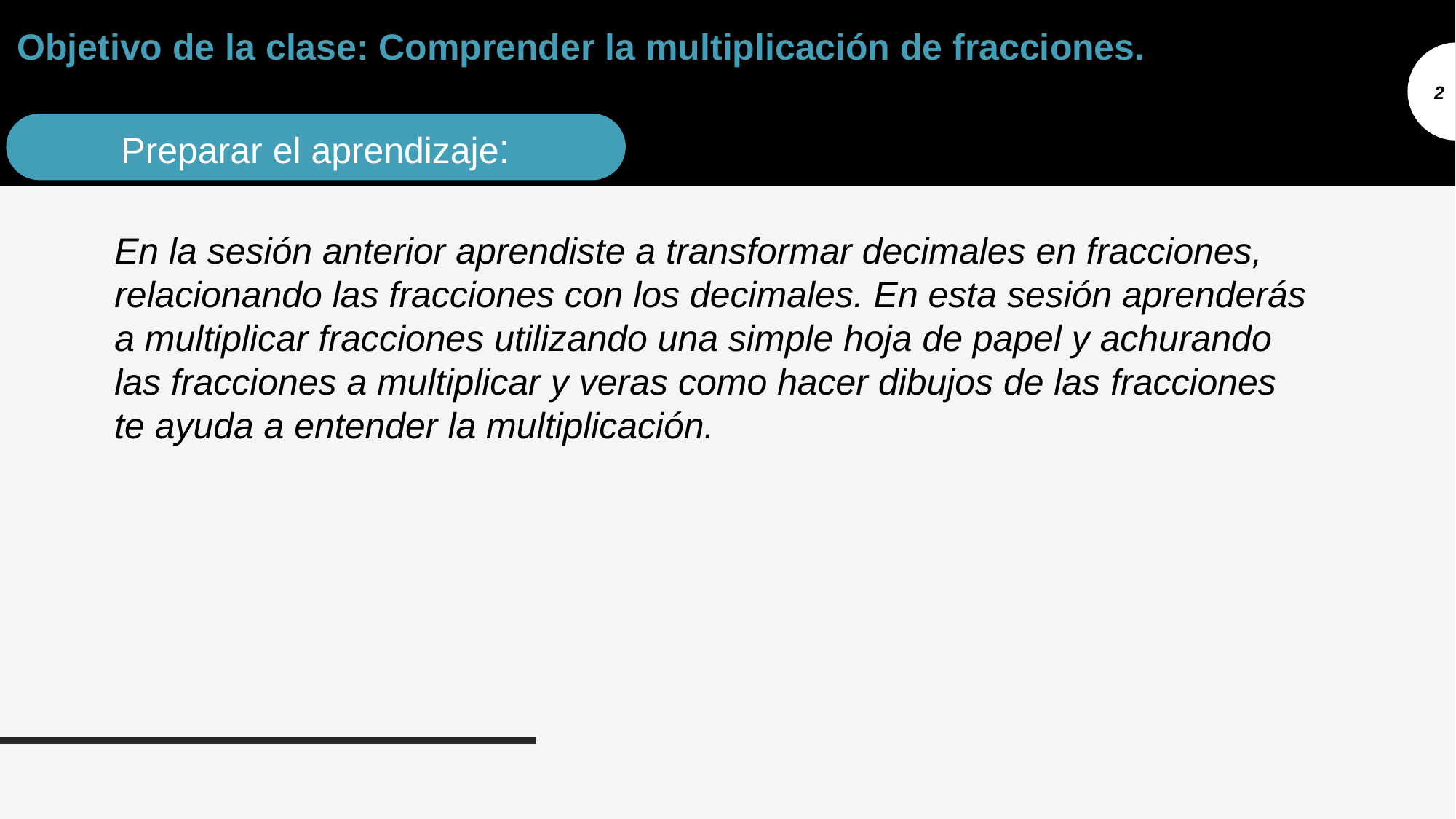

# Objetivo de la clase: Comprender la multiplicación de fracciones.
2
Preparar el aprendizaje:

En la sesión anterior aprendiste a transformar decimales en fracciones, relacionando las fracciones con los decimales. En esta sesión aprenderás a multiplicar fracciones utilizando una simple hoja de papel y achurando las fracciones a multiplicar y veras como hacer dibujos de las fracciones te ayuda a entender la multiplicación.